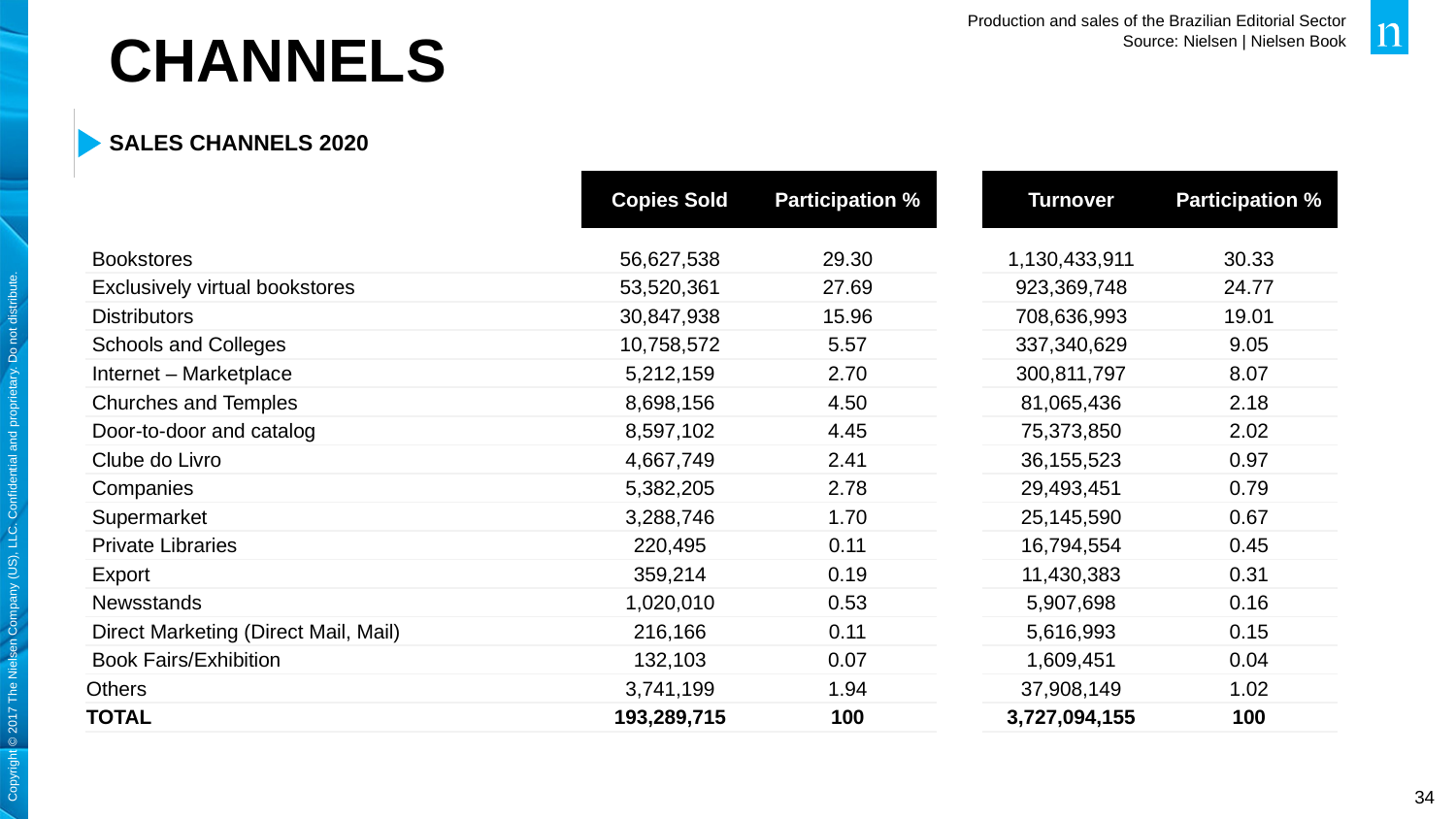

Production and sales of the Brazilian Editorial Sector
Source: Nielsen | Nielsen Book
# CHANNELS

SALES CHANNELS 2020
|  | Copies Sold | Participation % |  | Turnover | Participation % |
| --- | --- | --- | --- | --- | --- |
|  |  |  |  |  |  |
| Bookstores | 56,627,538 | 29.30 |  | 1,130,433,911 | 30.33 |
| Exclusively virtual bookstores | 53,520,361 | 27.69 |  | 923,369,748 | 24.77 |
| Distributors | 30,847,938 | 15.96 |  | 708,636,993 | 19.01 |
| Schools and Colleges | 10,758,572 | 5.57 |  | 337,340,629 | 9.05 |
| Internet – Marketplace | 5,212,159 | 2.70 |  | 300,811,797 | 8.07 |
| Churches and Temples | 8,698,156 | 4.50 |  | 81,065,436 | 2.18 |
| Door-to-door and catalog | 8,597,102 | 4.45 |  | 75,373,850 | 2.02 |
| Clube do Livro | 4,667,749 | 2.41 |  | 36,155,523 | 0.97 |
| Companies | 5,382,205 | 2.78 |  | 29,493,451 | 0.79 |
| Supermarket | 3,288,746 | 1.70 |  | 25,145,590 | 0.67 |
| Private Libraries | 220,495 | 0.11 |  | 16,794,554 | 0.45 |
| Export | 359,214 | 0.19 |  | 11,430,383 | 0.31 |
| Newsstands | 1,020,010 | 0.53 |  | 5,907,698 | 0.16 |
| Direct Marketing (Direct Mail, Mail) | 216,166 | 0.11 |  | 5,616,993 | 0.15 |
| Book Fairs/Exhibition | 132,103 | 0.07 |  | 1,609,451 | 0.04 |
| Others | 3,741,199 | 1.94 |  | 37,908,149 | 1.02 |
| TOTAL | 193,289,715 | 100 |  | 3,727,094,155 | 100 |